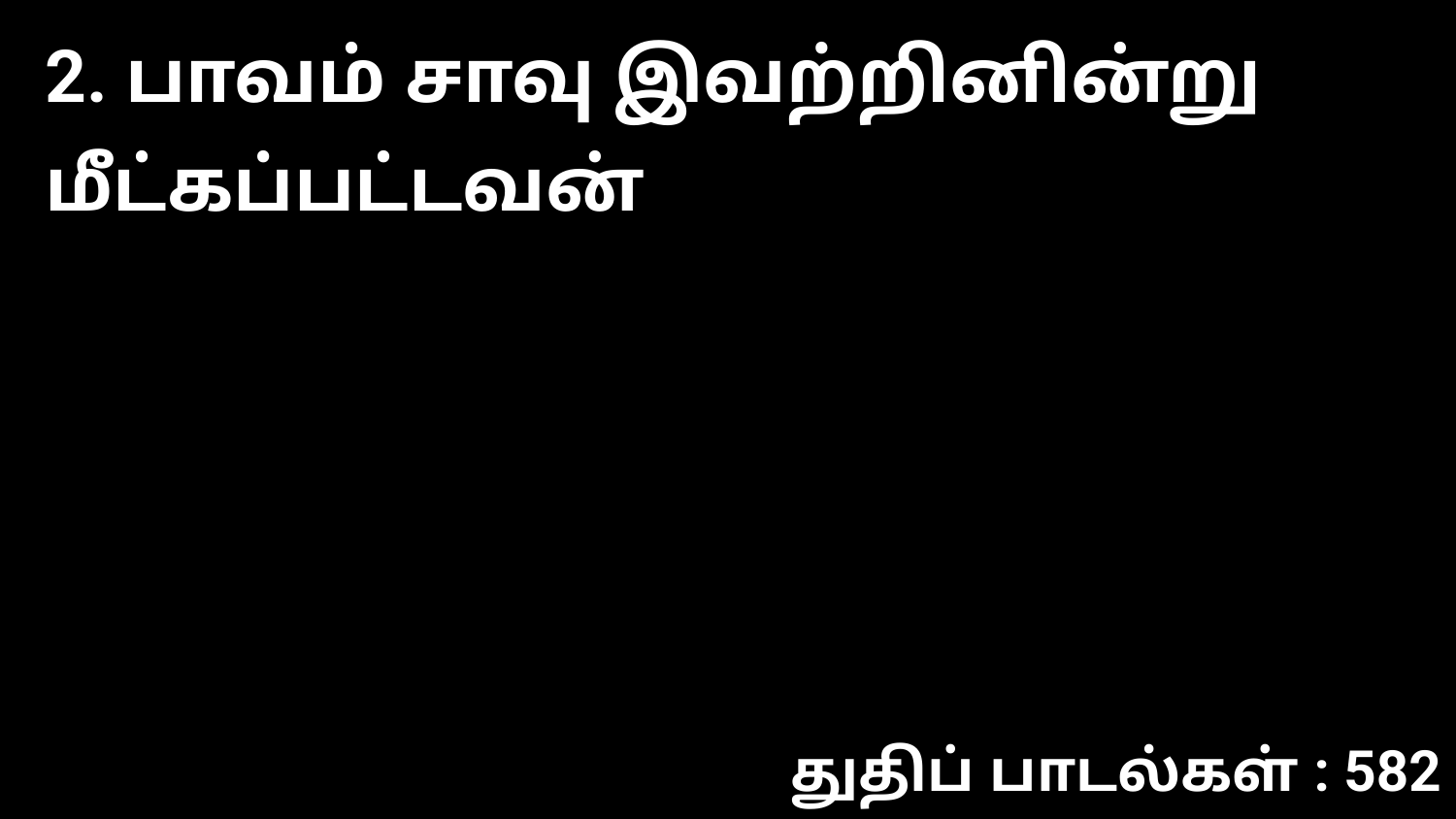

2. பாவம் சாவு இவற்றினின்று மீட்கப்பட்டவன்
துதிப் பாடல்கள் : 582